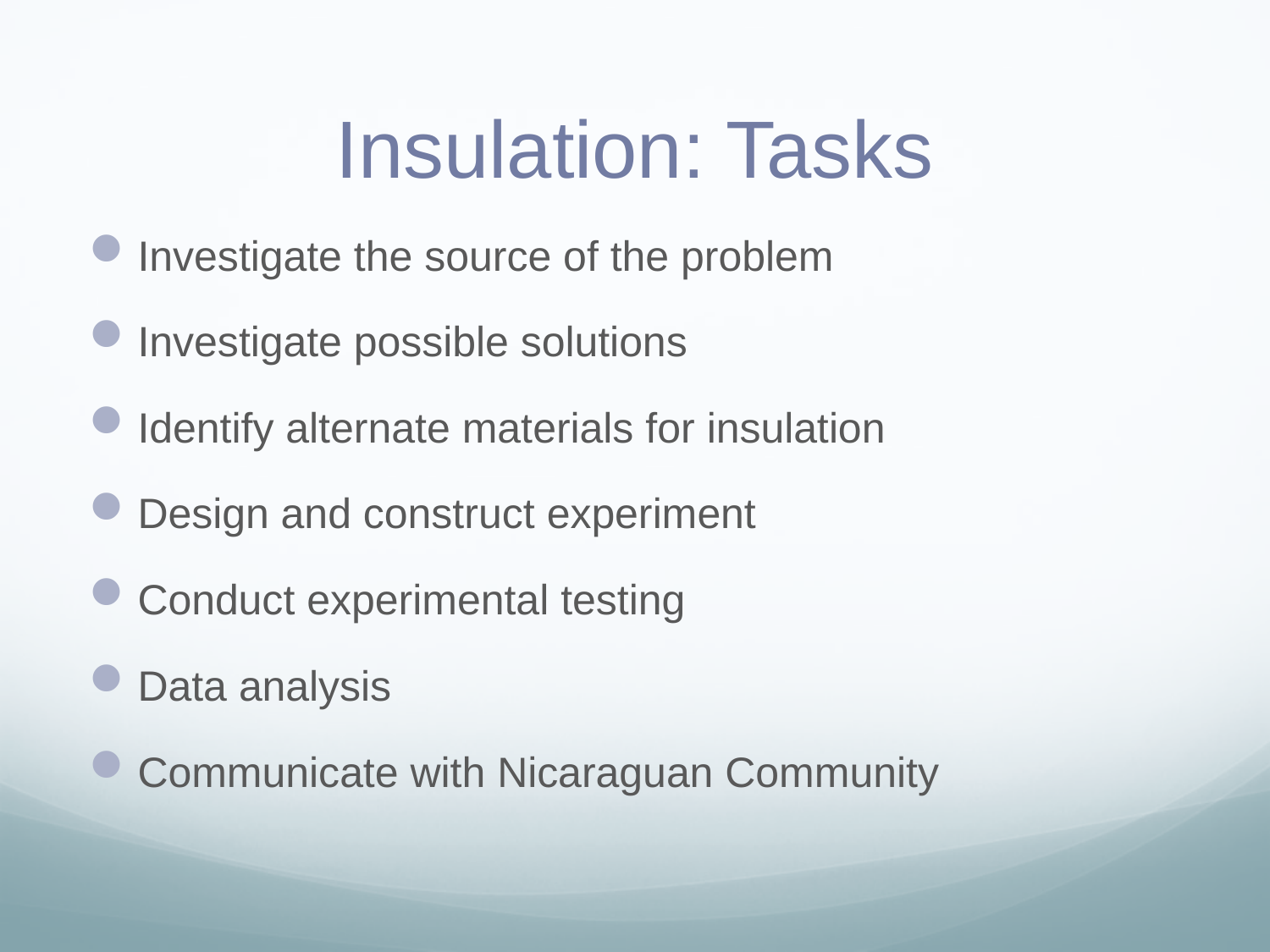

# Insulation: Tasks
Investigate the source of the problem
Investigate possible solutions
Identify alternate materials for insulation
Design and construct experiment
Conduct experimental testing
Data analysis
Communicate with Nicaraguan Community